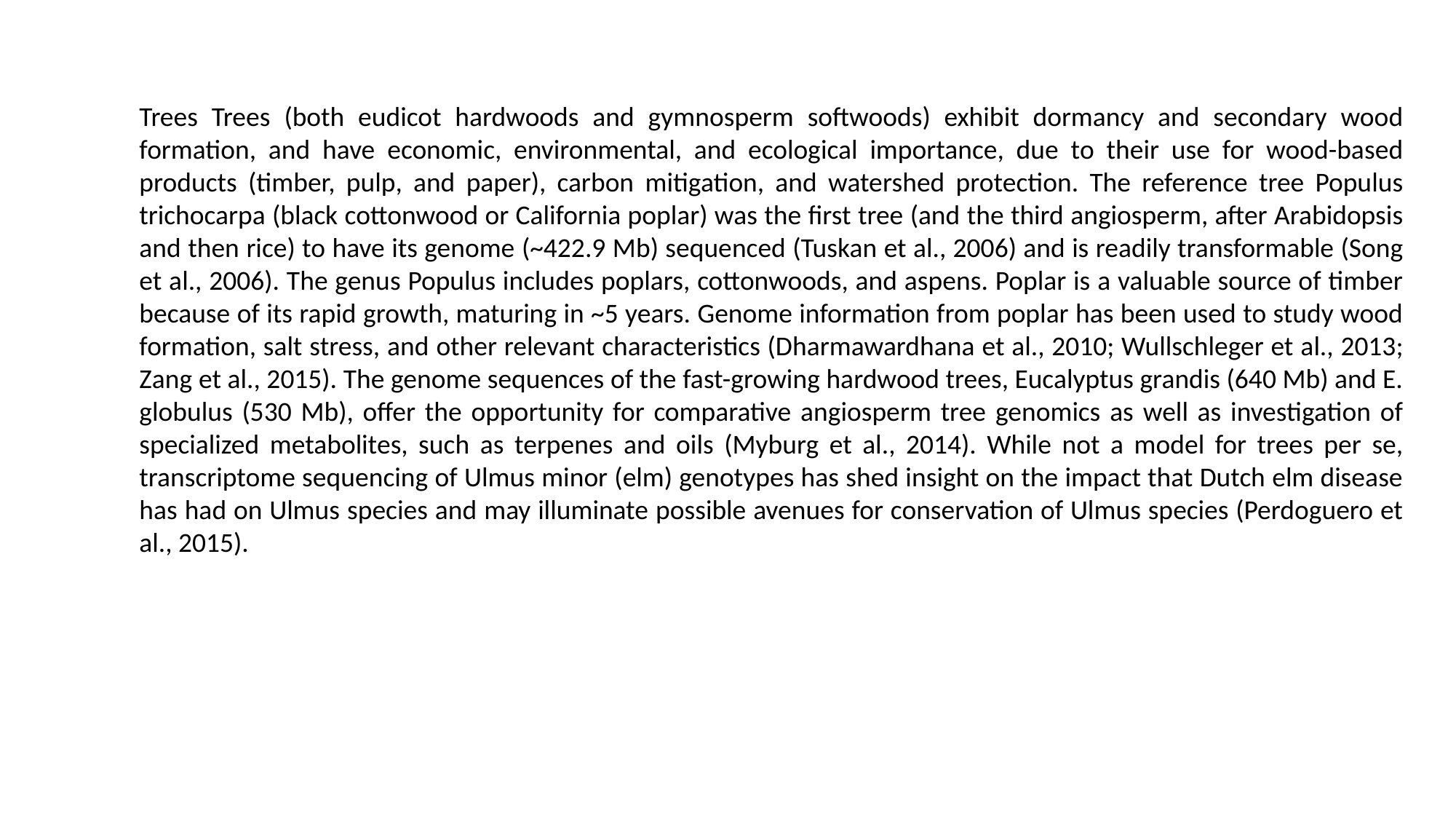

Trees Trees (both eudicot hardwoods and gymnosperm softwoods) exhibit dormancy and secondary wood formation, and have economic, environmental, and ecological importance, due to their use for wood-based products (timber, pulp, and paper), carbon mitigation, and watershed protection. The reference tree Populus trichocarpa (black cottonwood or California poplar) was the first tree (and the third angiosperm, after Arabidopsis and then rice) to have its genome (~422.9 Mb) sequenced (Tuskan et al., 2006) and is readily transformable (Song et al., 2006). The genus Populus includes poplars, cottonwoods, and aspens. Poplar is a valuable source of timber because of its rapid growth, maturing in ~5 years. Genome information from poplar has been used to study wood formation, salt stress, and other relevant characteristics (Dharmawardhana et al., 2010; Wullschleger et al., 2013; Zang et al., 2015). The genome sequences of the fast-growing hardwood trees, Eucalyptus grandis (640 Mb) and E. globulus (530 Mb), offer the opportunity for comparative angiosperm tree genomics as well as investigation of specialized metabolites, such as terpenes and oils (Myburg et al., 2014). While not a model for trees per se, transcriptome sequencing of Ulmus minor (elm) genotypes has shed insight on the impact that Dutch elm disease has had on Ulmus species and may illuminate possible avenues for conservation of Ulmus species (Perdoguero et al., 2015).